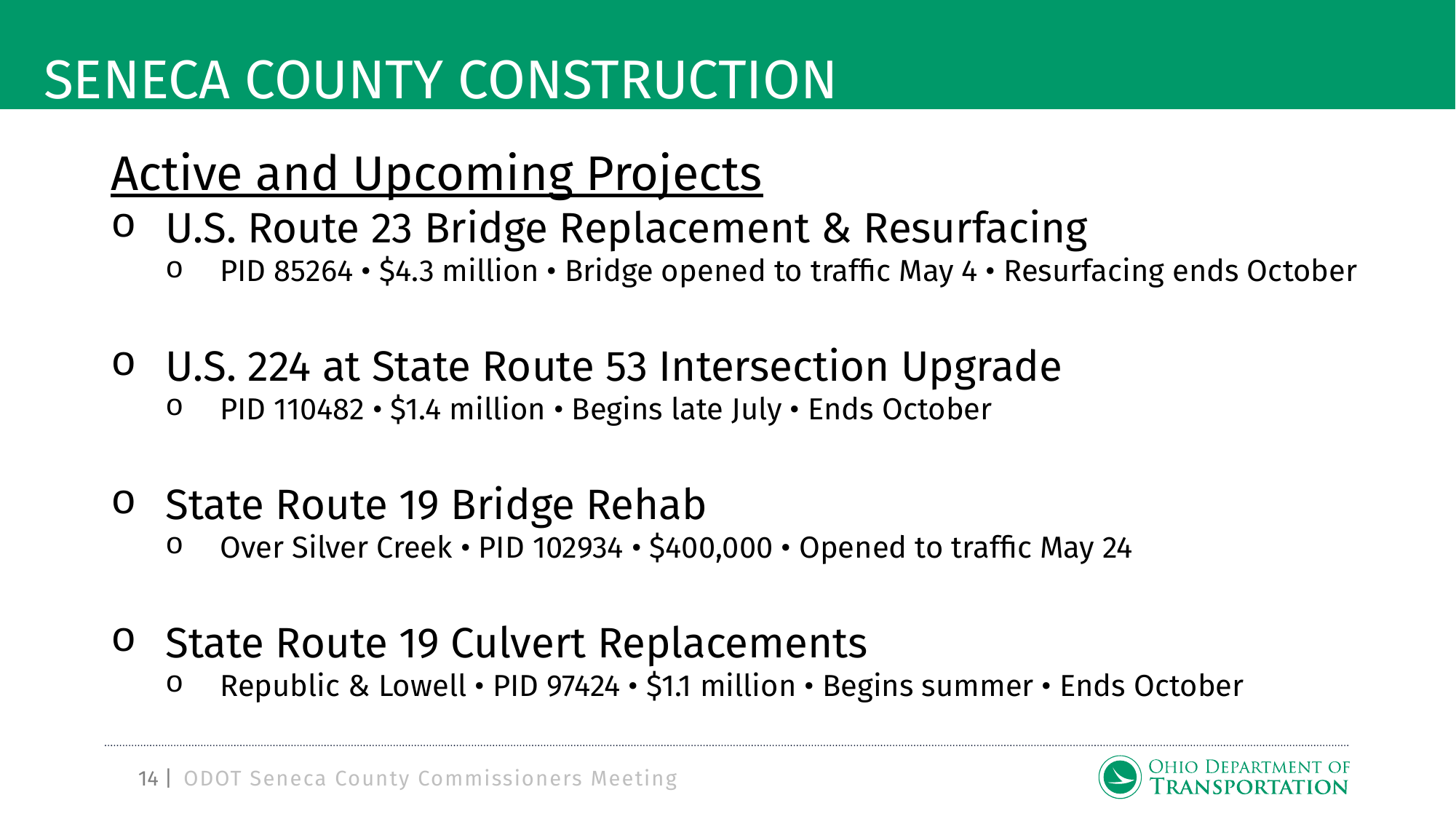

# seneca County Construction
Active and Upcoming Projects
U.S. Route 23 Bridge Replacement & Resurfacing
PID 85264 • $4.3 million • Bridge opened to traffic May 4 • Resurfacing ends October

U.S. 224 at State Route 53 Intersection Upgrade
PID 110482 • $1.4 million • Begins late July • Ends October

State Route 19 Bridge Rehab
Over Silver Creek • PID 102934 • $400,000 • Opened to traffic May 24

State Route 19 Culvert Replacements
Republic & Lowell • PID 97424 • $1.1 million • Begins summer • Ends October

ODOT Seneca County Commissioners Meeting